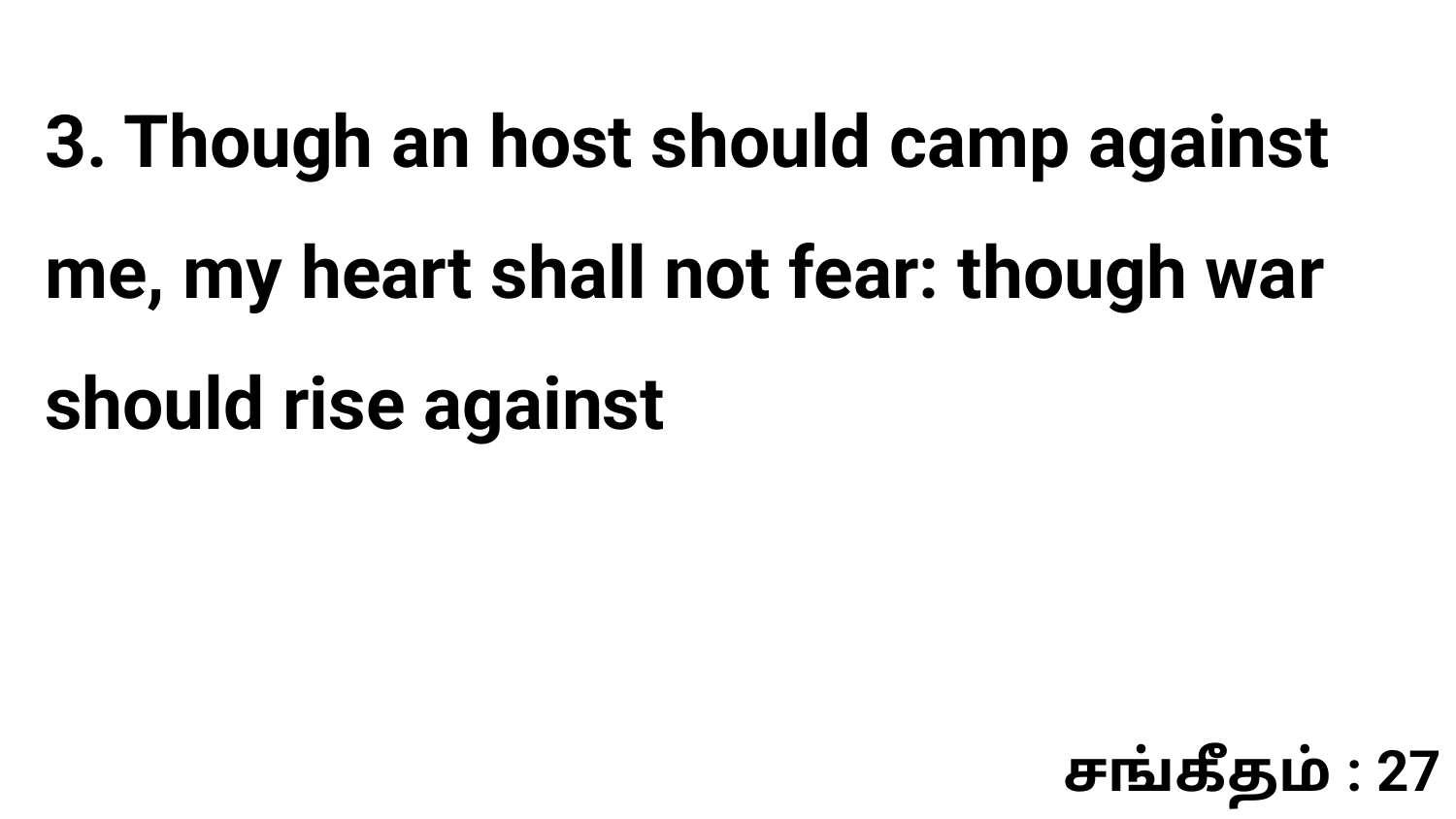

3. Though an host should camp against me, my heart shall not fear: though war should rise against
சங்கீதம் : 27